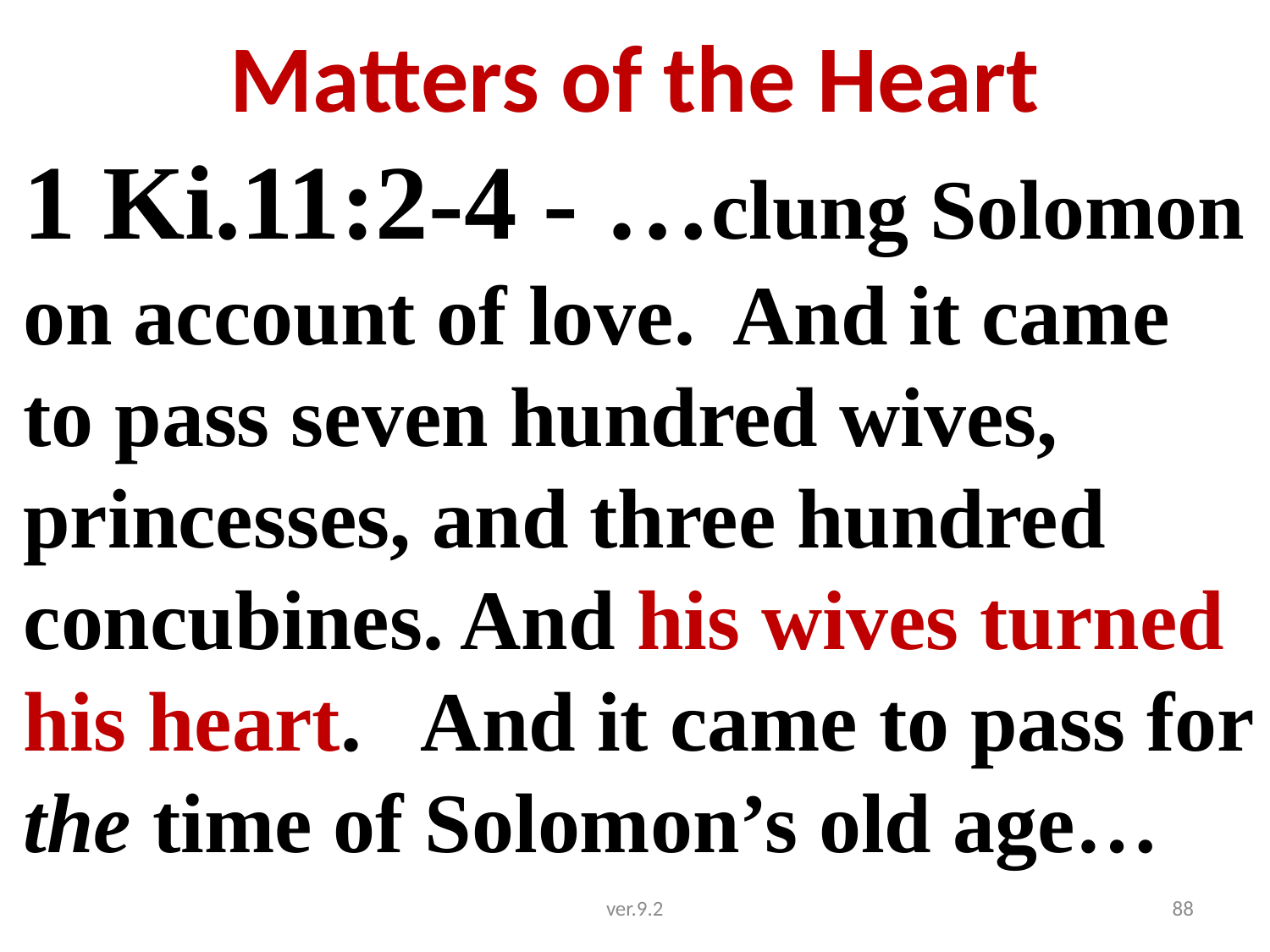

# Matters of the Heart
1 Ki.11:2-4 - …clung Solomon on account of love.  And it came to pass seven hundred wives, princesses, and three hundred concubines. And his wives turned his heart.   And it came to pass for the time of Solomon’s old age…
ver.9.2
88